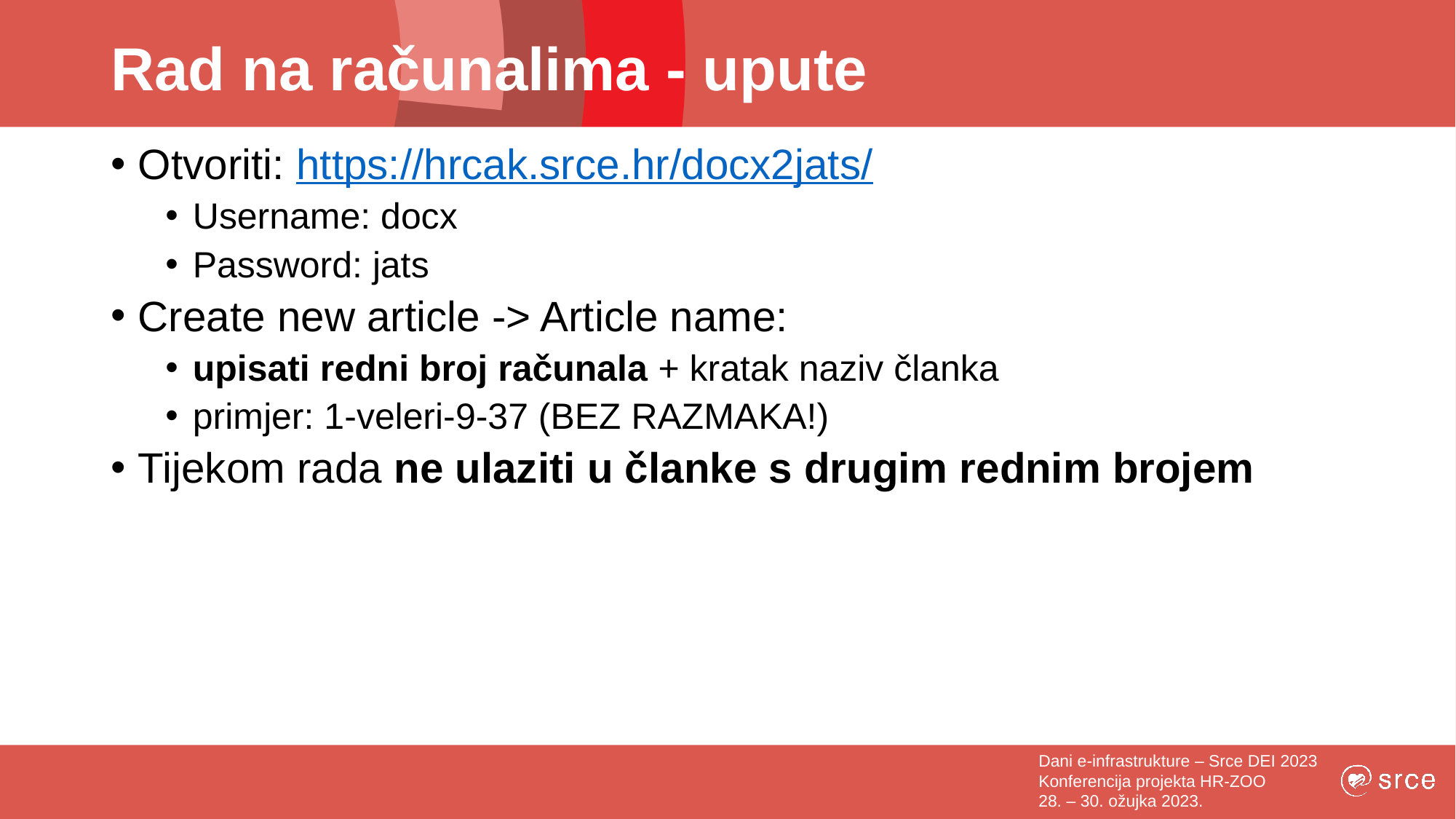

# Rad na računalima - upute
Otvoriti: https://hrcak.srce.hr/docx2jats/
Username: docx
Password: jats
Create new article -> Article name:
upisati redni broj računala + kratak naziv članka
primjer: 1-veleri-9-37 (BEZ RAZMAKA!)
Tijekom rada ne ulaziti u članke s drugim rednim brojem